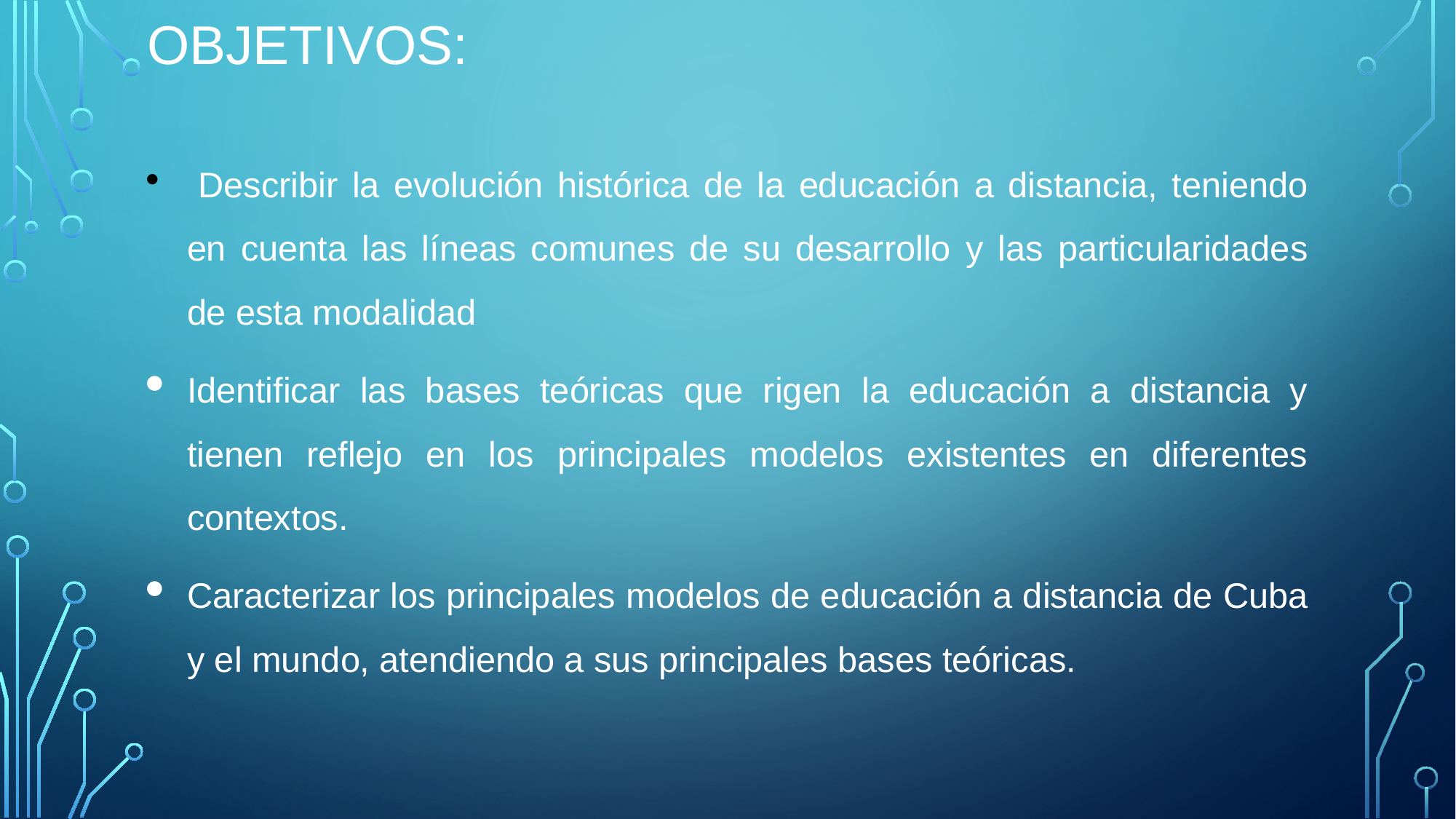

# Objetivos:
 Describir la evolución histórica de la educación a distancia, teniendo en cuenta las líneas comunes de su desarrollo y las particularidades de esta modalidad
Identificar las bases teóricas que rigen la educación a distancia y tienen reflejo en los principales modelos existentes en diferentes contextos.
Caracterizar los principales modelos de educación a distancia de Cuba y el mundo, atendiendo a sus principales bases teóricas.